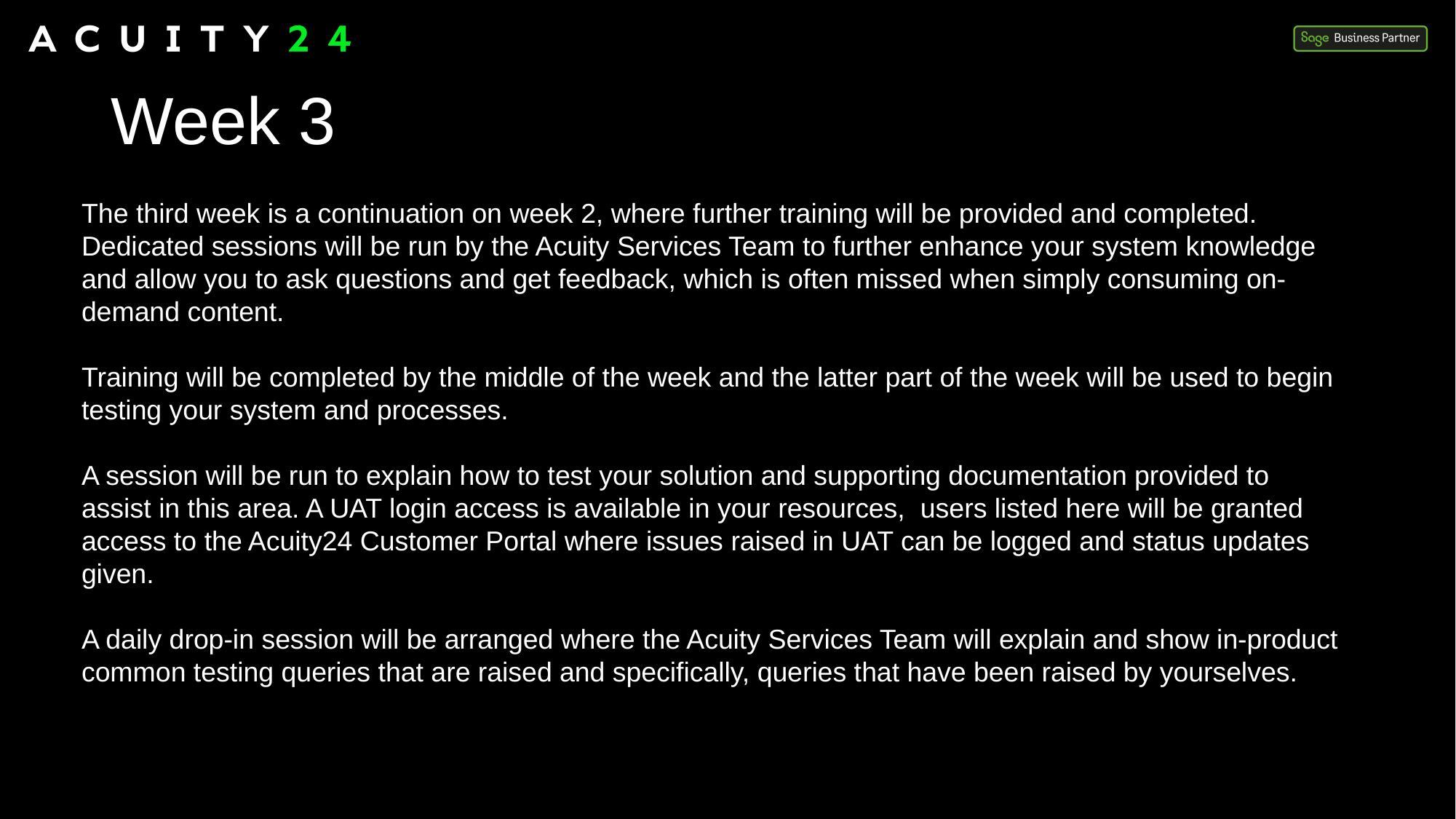

# Week 3
The third week is a continuation on week 2, where further training will be provided and completed. Dedicated sessions will be run by the Acuity Services Team to further enhance your system knowledge and allow you to ask questions and get feedback, which is often missed when simply consuming on-demand content.

Training will be completed by the middle of the week and the latter part of the week will be used to begin testing your system and processes.

A session will be run to explain how to test your solution and supporting documentation provided to assist in this area. A UAT login access is available in your resources,  users listed here will be granted access to the Acuity24 Customer Portal where issues raised in UAT can be logged and status updates given.

A daily drop-in session will be arranged where the Acuity Services Team will explain and show in-product common testing queries that are raised and specifically, queries that have been raised by yourselves.